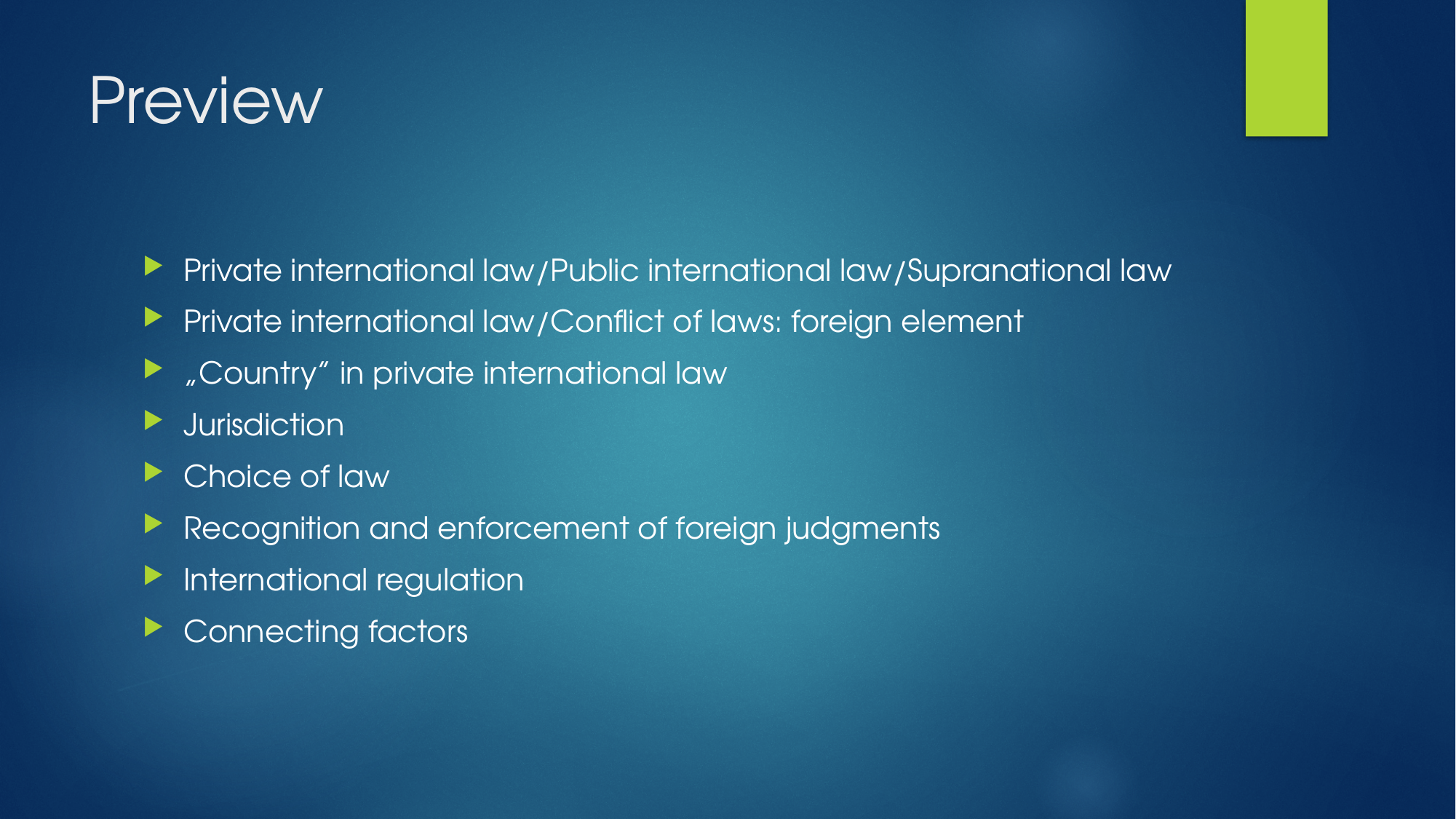

# Preview
Private international law/Public international law/Supranational law
Private international law/Conflict of laws: foreign element
„Country” in private international law
Jurisdiction
Choice of law
Recognition and enforcement of foreign judgments
International regulation
Connecting factors